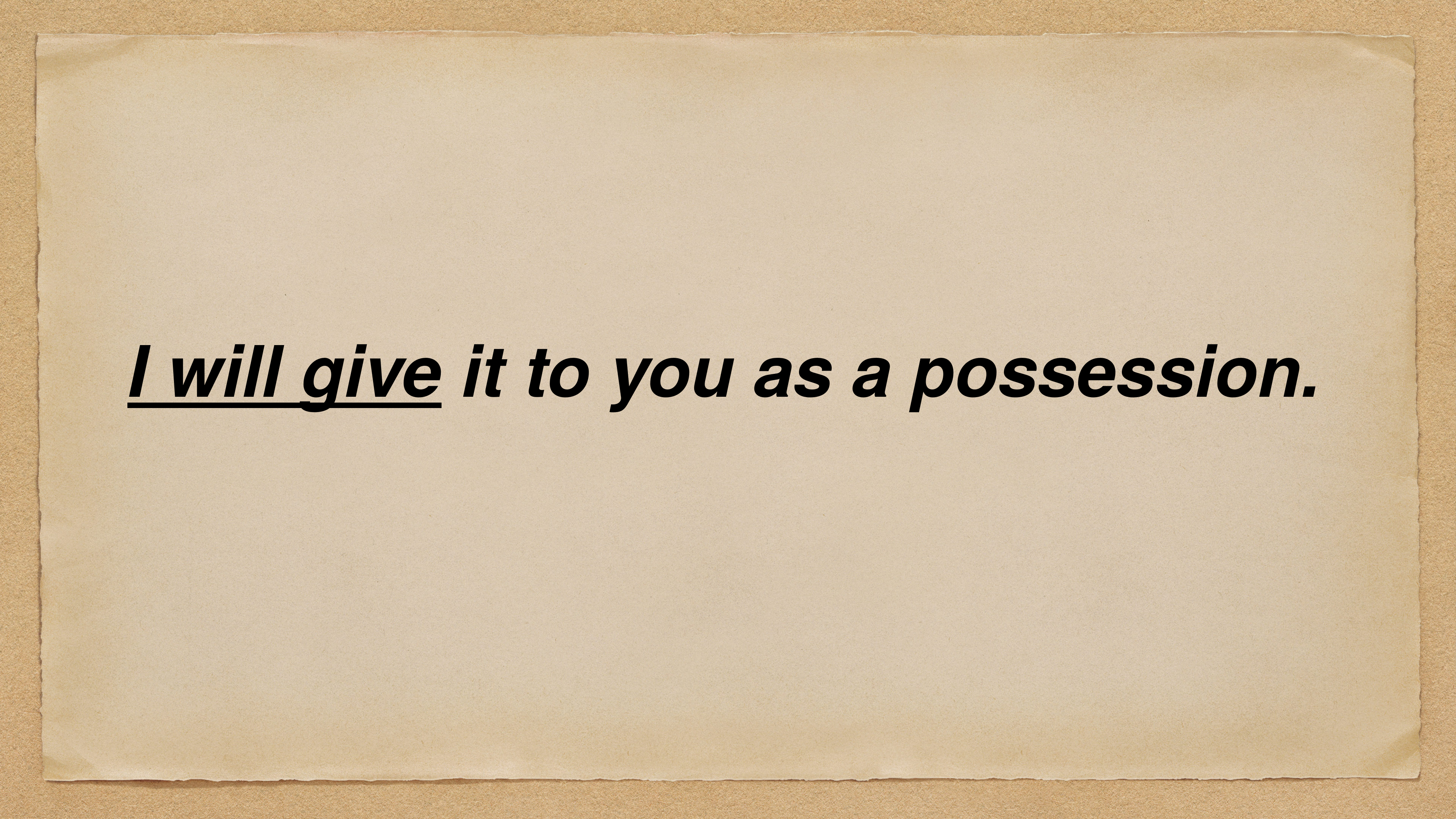

I will give it to you as a possession.